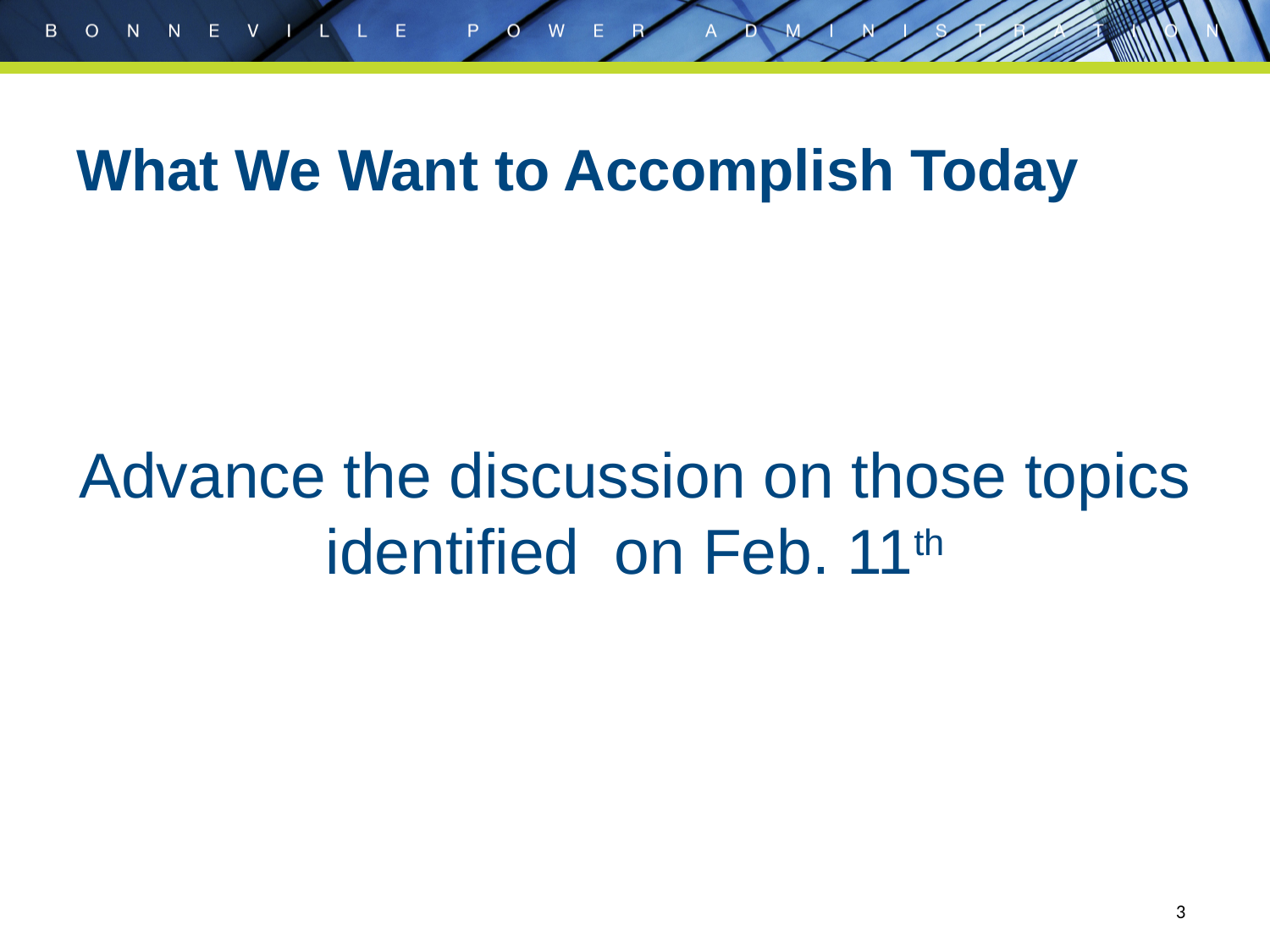

What We Want to Accomplish Today

Advance the discussion on those topics identified  on Feb. 11th

3